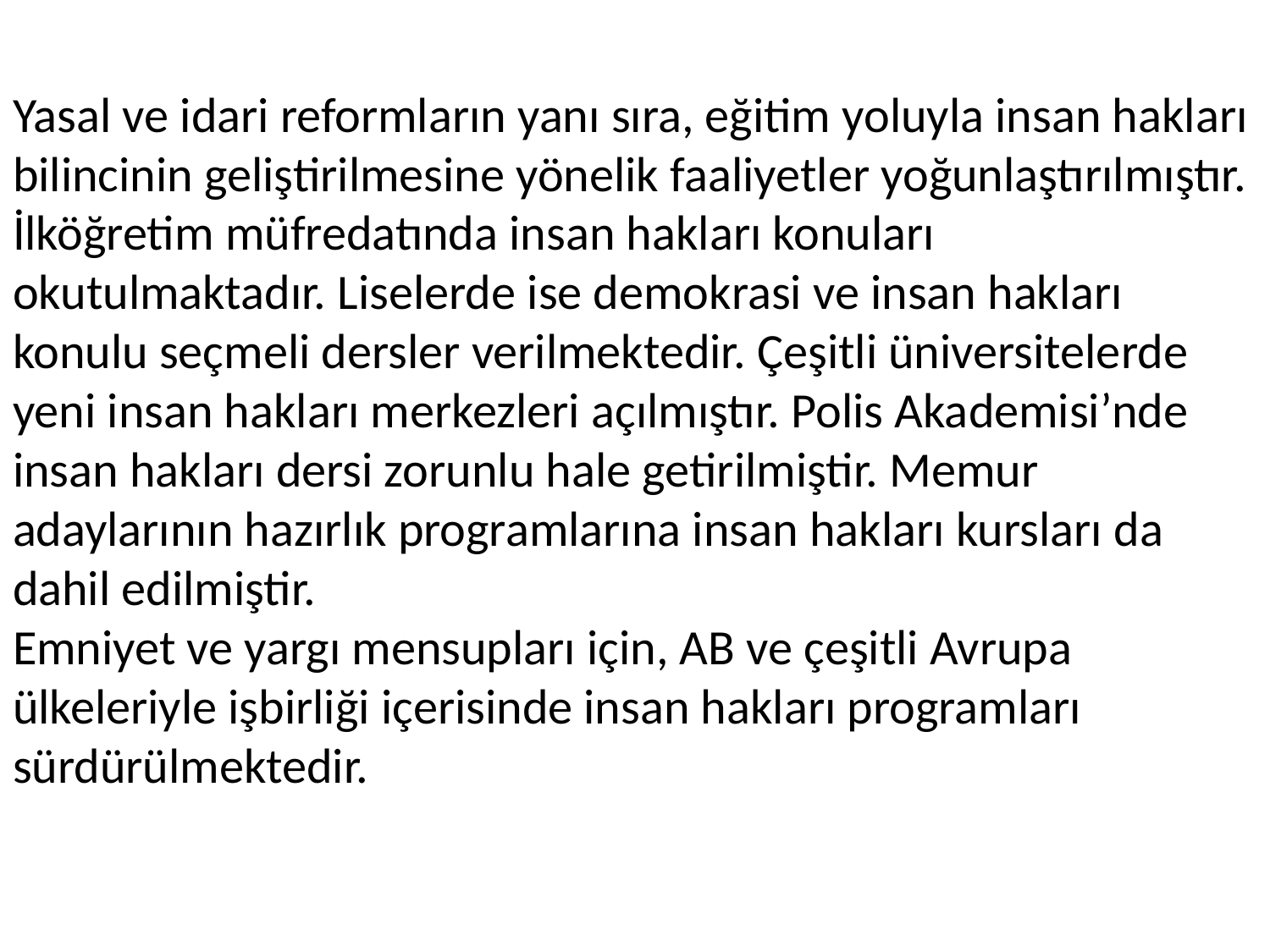

Yasal ve idari reformların yanı sıra, eğitim yoluyla insan hakları bilincinin geliştirilmesine yönelik faaliyetler yoğunlaştırılmıştır. İlköğretim müfredatında insan hakları konuları okutulmaktadır. Liselerde ise demokrasi ve insan hakları konulu seçmeli dersler verilmektedir. Çeşitli üniversitelerde yeni insan hakları merkezleri açılmıştır. Polis Akademisi’nde insan hakları dersi zorunlu hale getirilmiştir. Memur adaylarının hazırlık programlarına insan hakları kursları da dahil edilmiştir.
Emniyet ve yargı mensupları için, AB ve çeşitli Avrupa ülkeleriyle işbirliği içerisinde insan hakları programları sürdürülmektedir.